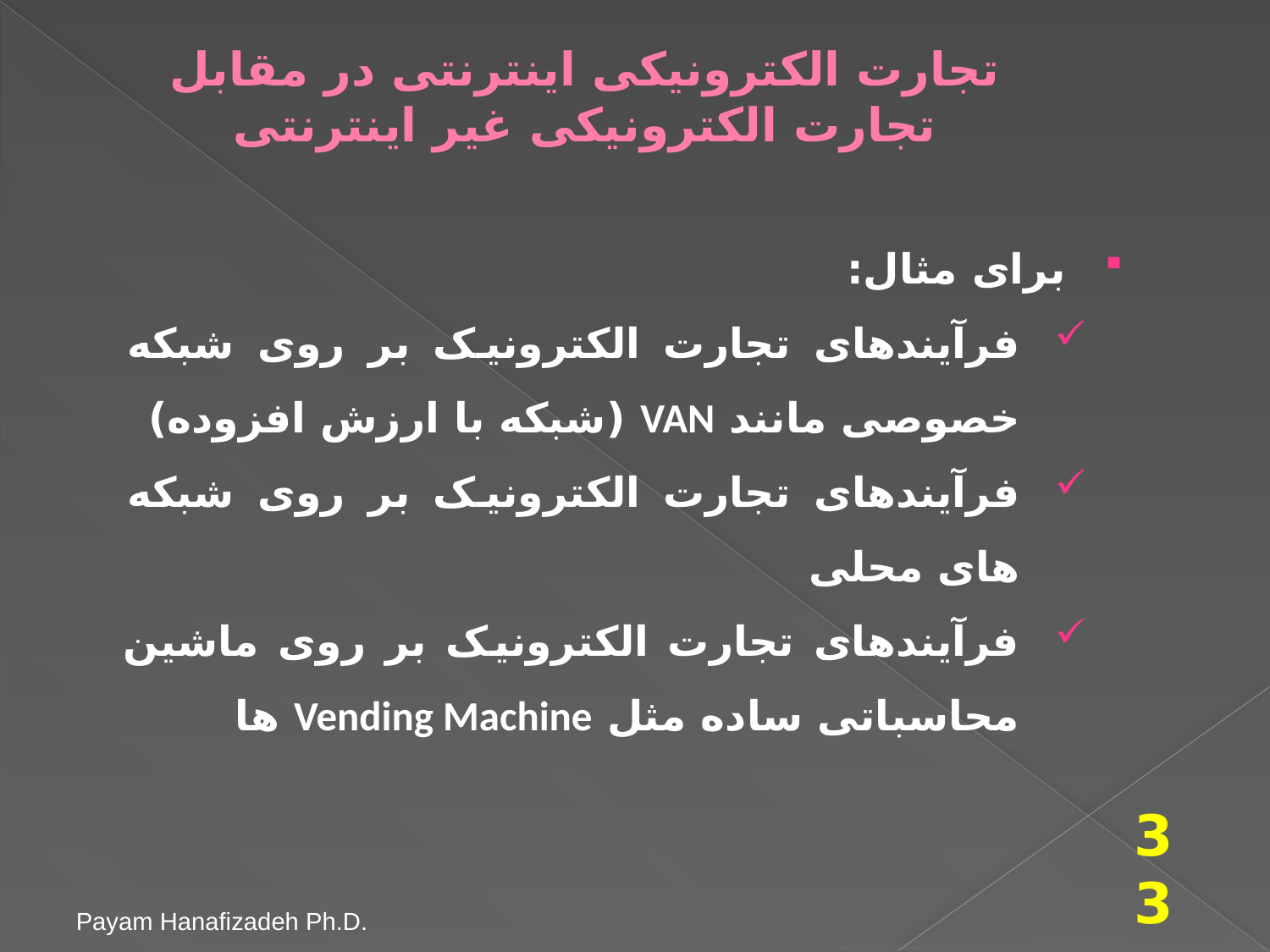

# تجارت الکترونیکی اینترنتی در مقابل تجارت الکترونیکی غیر اینترنتی
برای مثال:
فرآيندهای تجارت الکترونيک بر روی شبکه خصوصی مانند VAN (شبکه با ارزش افزوده)
فرآيندهای تجارت الکترونيک بر روی شبکه های محلی
فرآيندهای تجارت الکترونيک بر روی ماشین محاسباتی ساده مثل Vending Machine ها
33
Payam Hanafizadeh Ph.D.